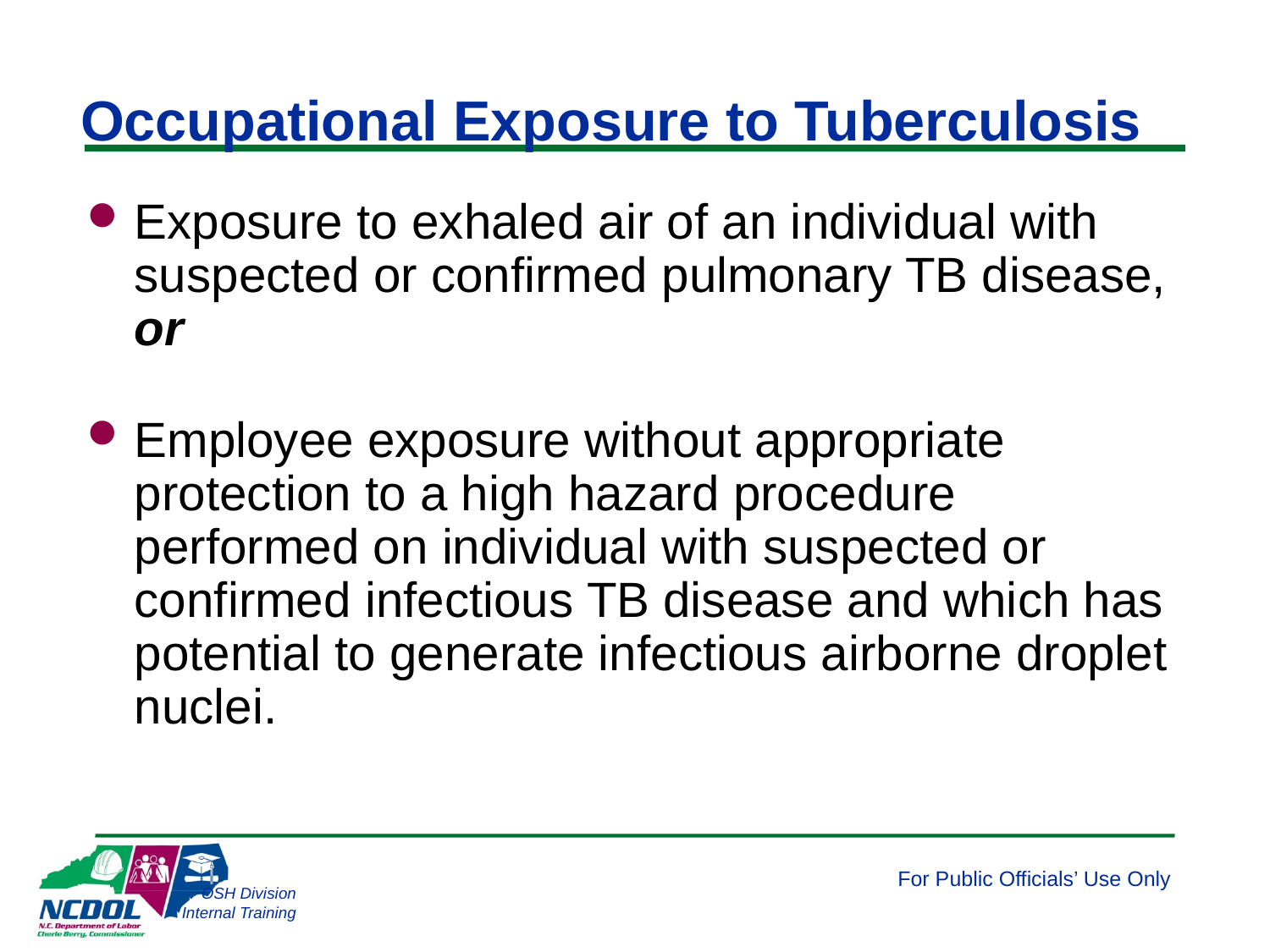

# Occupational Exposure to Tuberculosis
Exposure to exhaled air of an individual with suspected or confirmed pulmonary TB disease, or

Employee exposure without appropriate protection to a high hazard procedure performed on individual with suspected or confirmed infectious TB disease and which has potential to generate infectious airborne droplet nuclei.